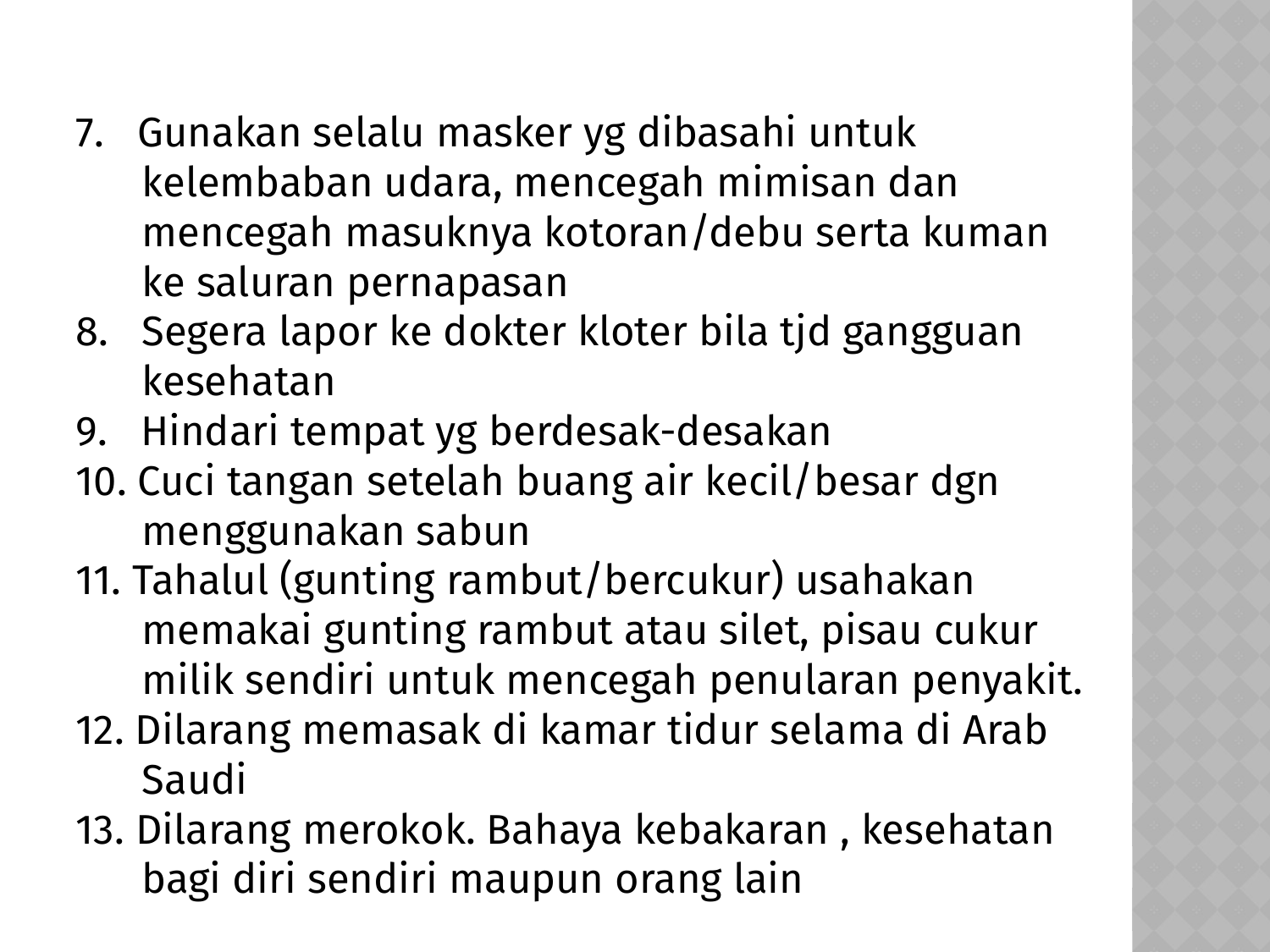

7.   Gunakan selalu masker yg dibasahi untuk
      kelembaban udara, mencegah mimisan dan
      mencegah masuknya kotoran/debu serta kuman
      ke saluran pernapasan
8.   Segera lapor ke dokter kloter bila tjd gangguan
      kesehatan
9.   Hindari tempat yg berdesak-desakan
10. Cuci tangan setelah buang air kecil/besar dgn
      menggunakan sabun
11. Tahalul (gunting rambut/bercukur) usahakan
      memakai gunting rambut atau silet, pisau cukur
      milik sendiri untuk mencegah penularan penyakit.
12. Dilarang memasak di kamar tidur selama di Arab
      Saudi
13. Dilarang merokok. Bahaya kebakaran , kesehatan
      bagi diri sendiri maupun orang lain